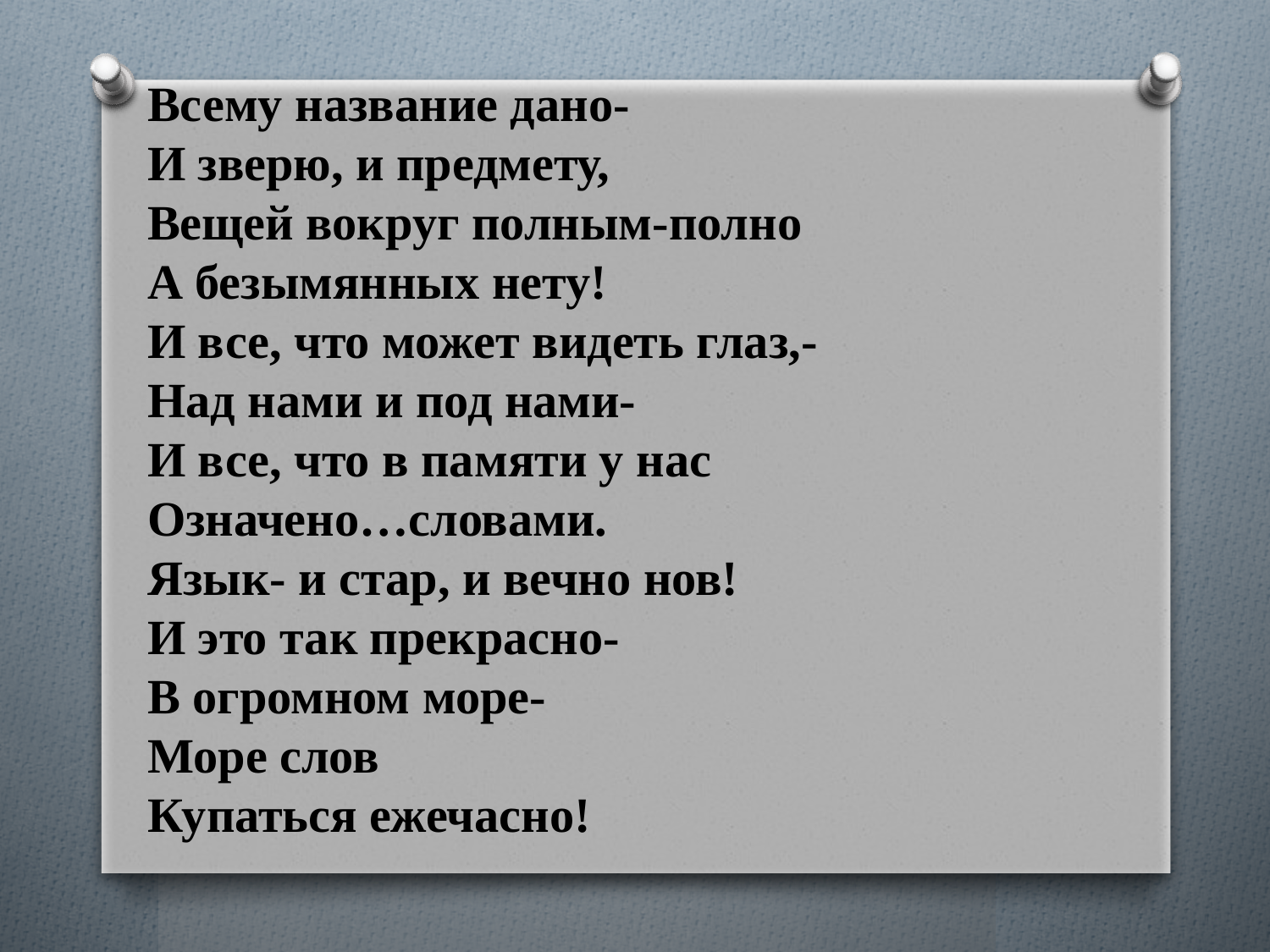

Всему название дано-
И зверю, и предмету,
Вещей вокруг полным-полно
А безымянных нету!
И все, что может видеть глаз,-
Над нами и под нами-
И все, что в памяти у нас
Означено…словами.
Язык- и стар, и вечно нов!
И это так прекрасно-
В огромном море-
Море слов
Купаться ежечасно!
#